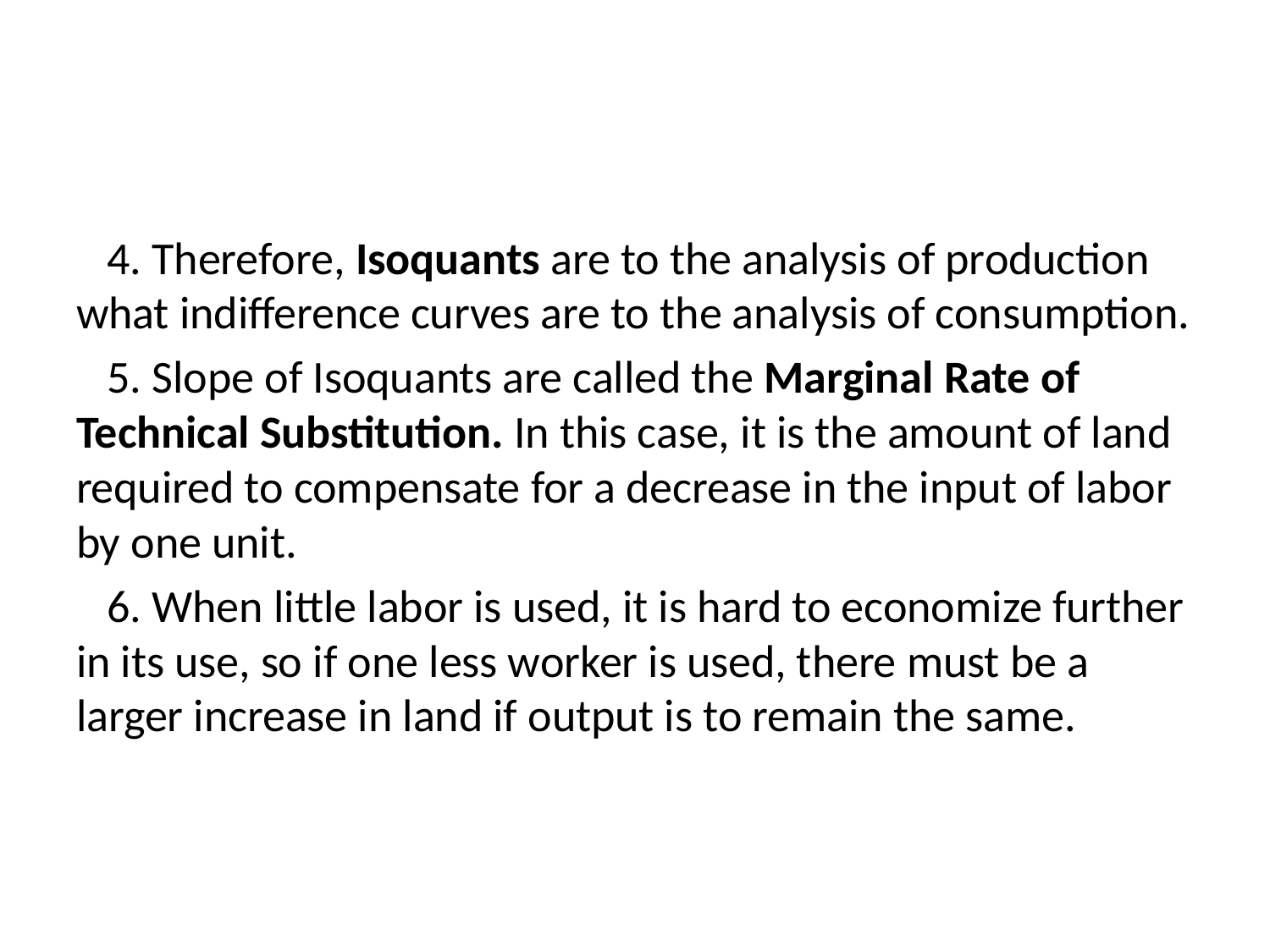

#
   4. Therefore, Isoquants are to the analysis of production what indifference curves are to the analysis of consumption.
   5. Slope of Isoquants are called the Marginal Rate of Technical Substitution. In this case, it is the amount of land required to compensate for a decrease in the input of labor by one unit.
   6. When little labor is used, it is hard to economize further in its use, so if one less worker is used, there must be a larger increase in land if output is to remain the same.